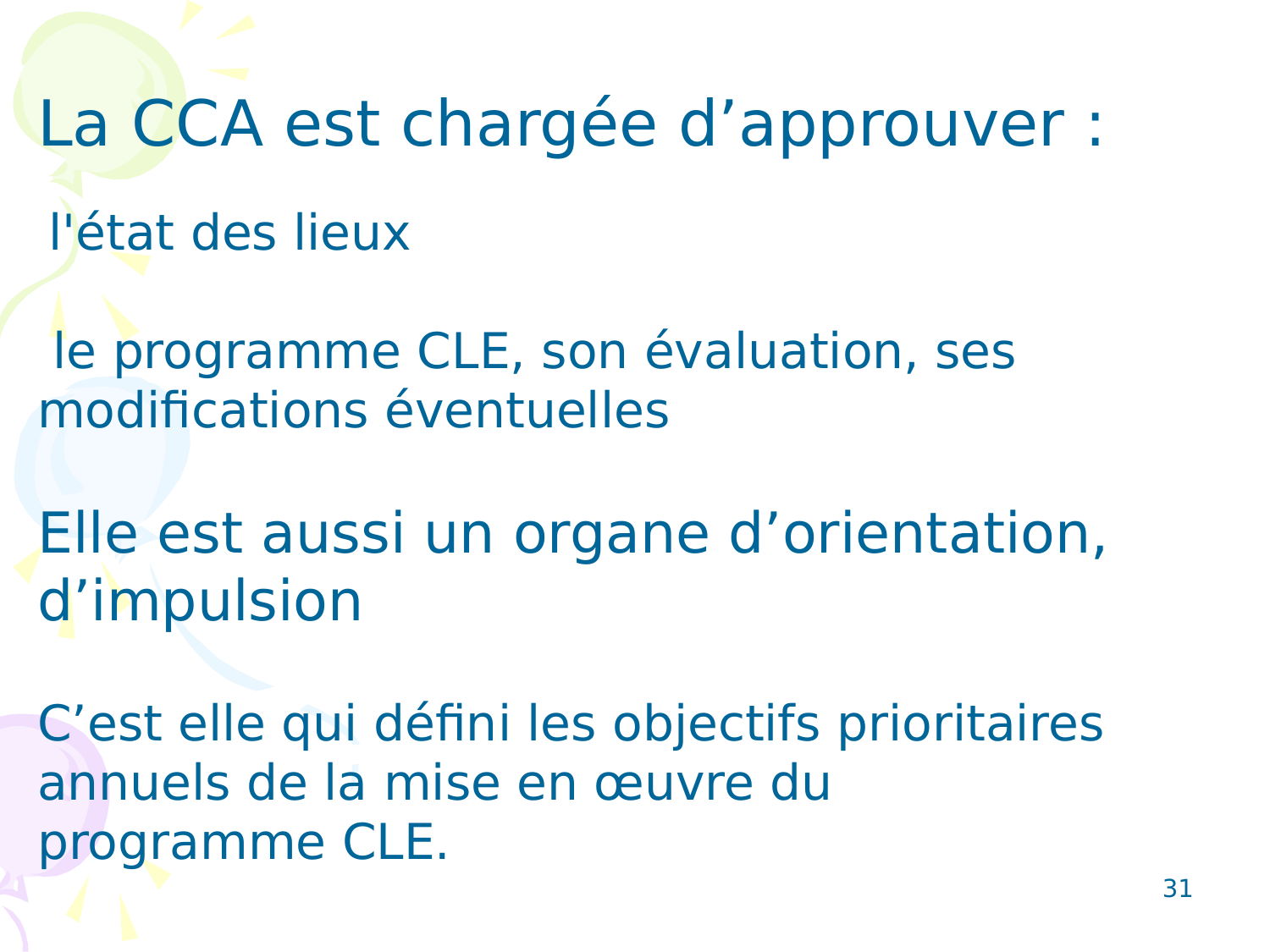

La CCA est chargée d’approuver :

 l'état des lieux

 le programme CLE, son évaluation, ses  	modifications éventuelles

Elle est aussi un organe d’orientation, d’impulsion

C’est elle qui défini les objectifs prioritaires annuels de la mise en œuvre du programme CLE.

31